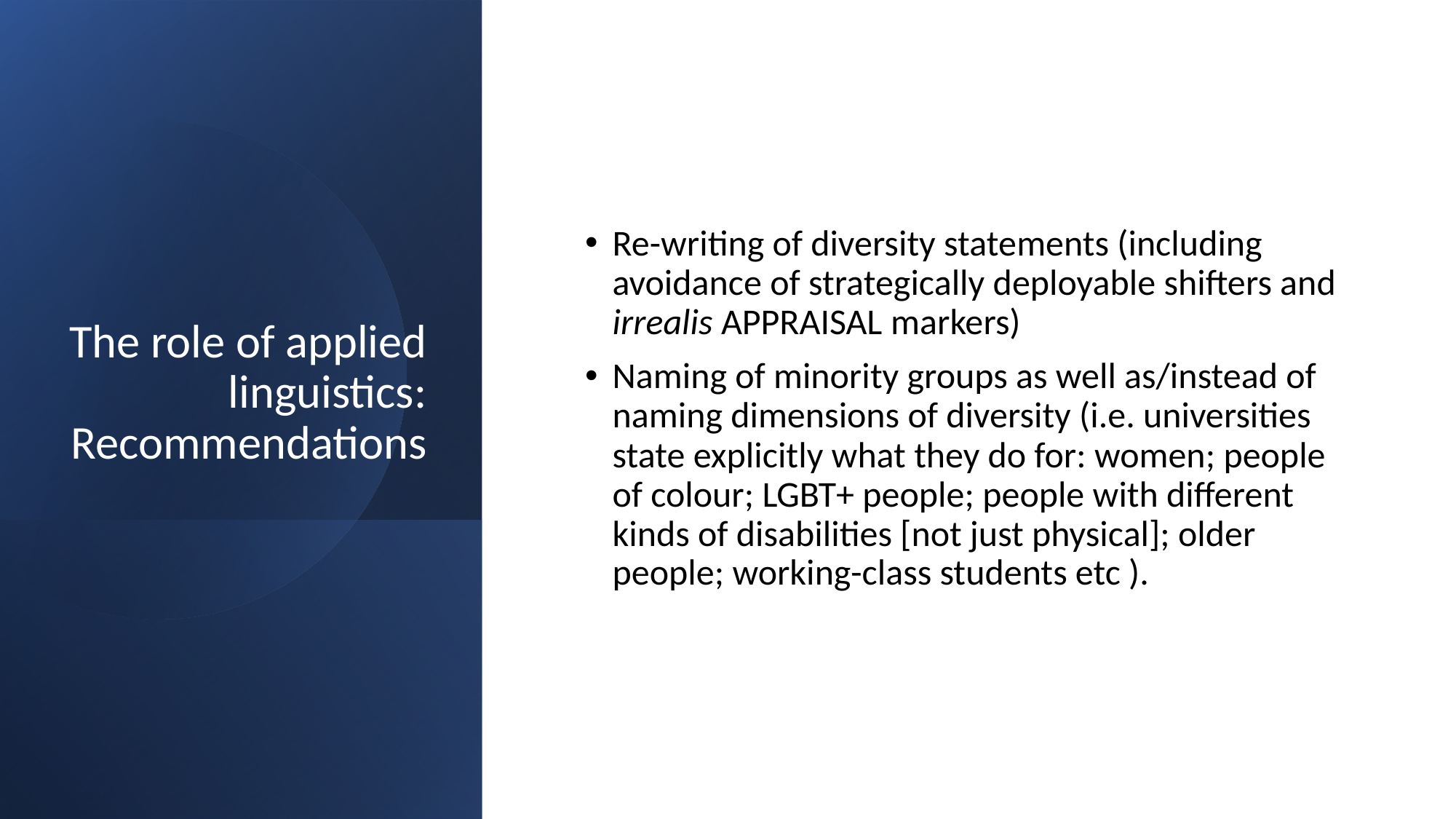

# The role of applied linguistics: Recommendations
Re-writing of diversity statements (including avoidance of strategically deployable shifters and irrealis appraisal markers)
Naming of minority groups as well as/instead of naming dimensions of diversity (i.e. universities state explicitly what they do for: women; people of colour; LGBT+ people; people with different kinds of disabilities [not just physical]; older people; working-class students etc ).